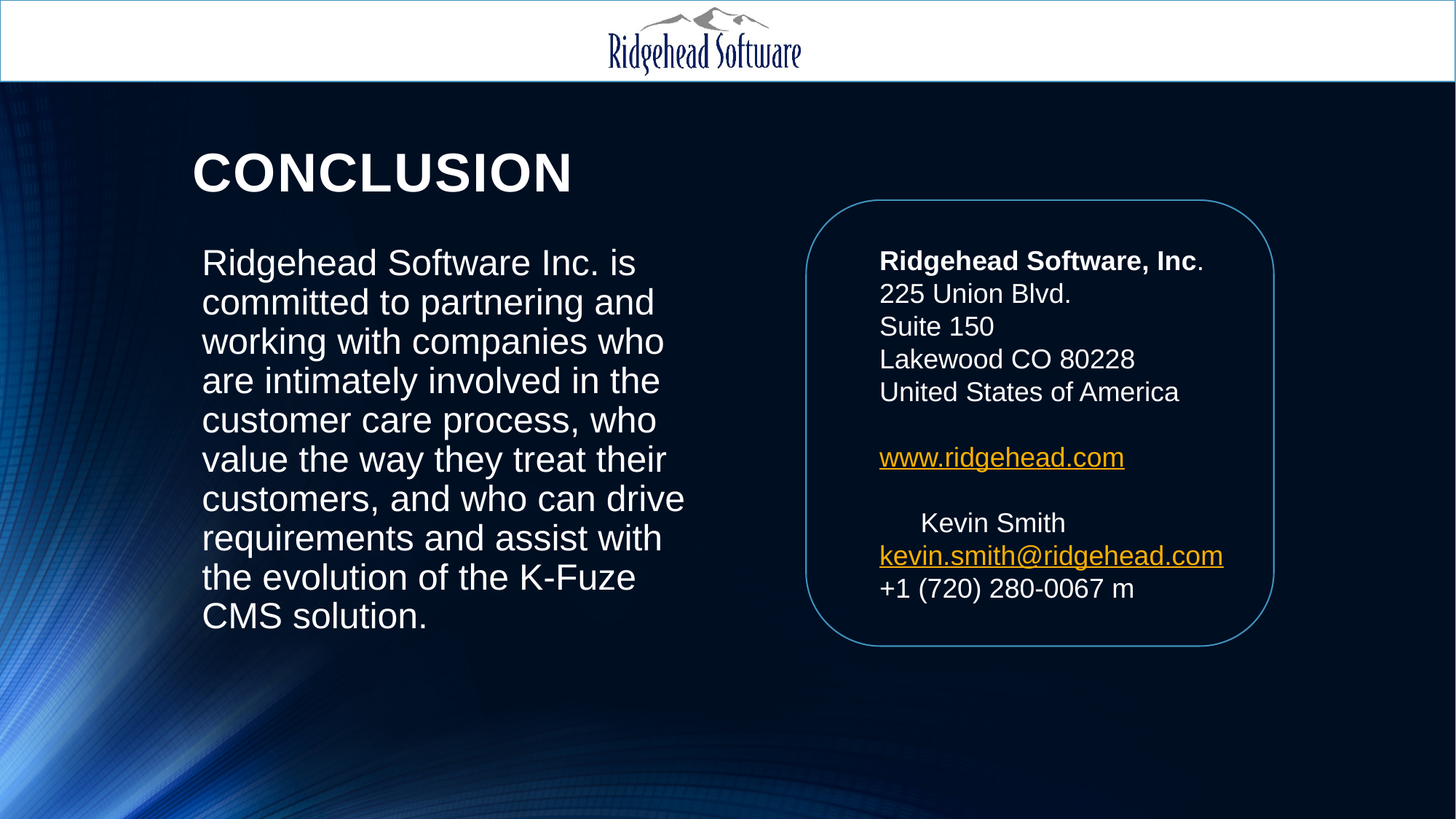

# Conclusion
Ridgehead Software, Inc.
225 Union Blvd.
Suite 150
Lakewood CO 80228
United States of America

www.ridgehead.com

Kevin Smith
kevin.smith@ridgehead.com
+1 (720) 280-0067 m
Ridgehead Software Inc. is committed to partnering and working with companies who are intimately involved in the customer care process, who value the way they treat their customers, and who can drive requirements and assist with the evolution of the K-Fuze CMS solution.